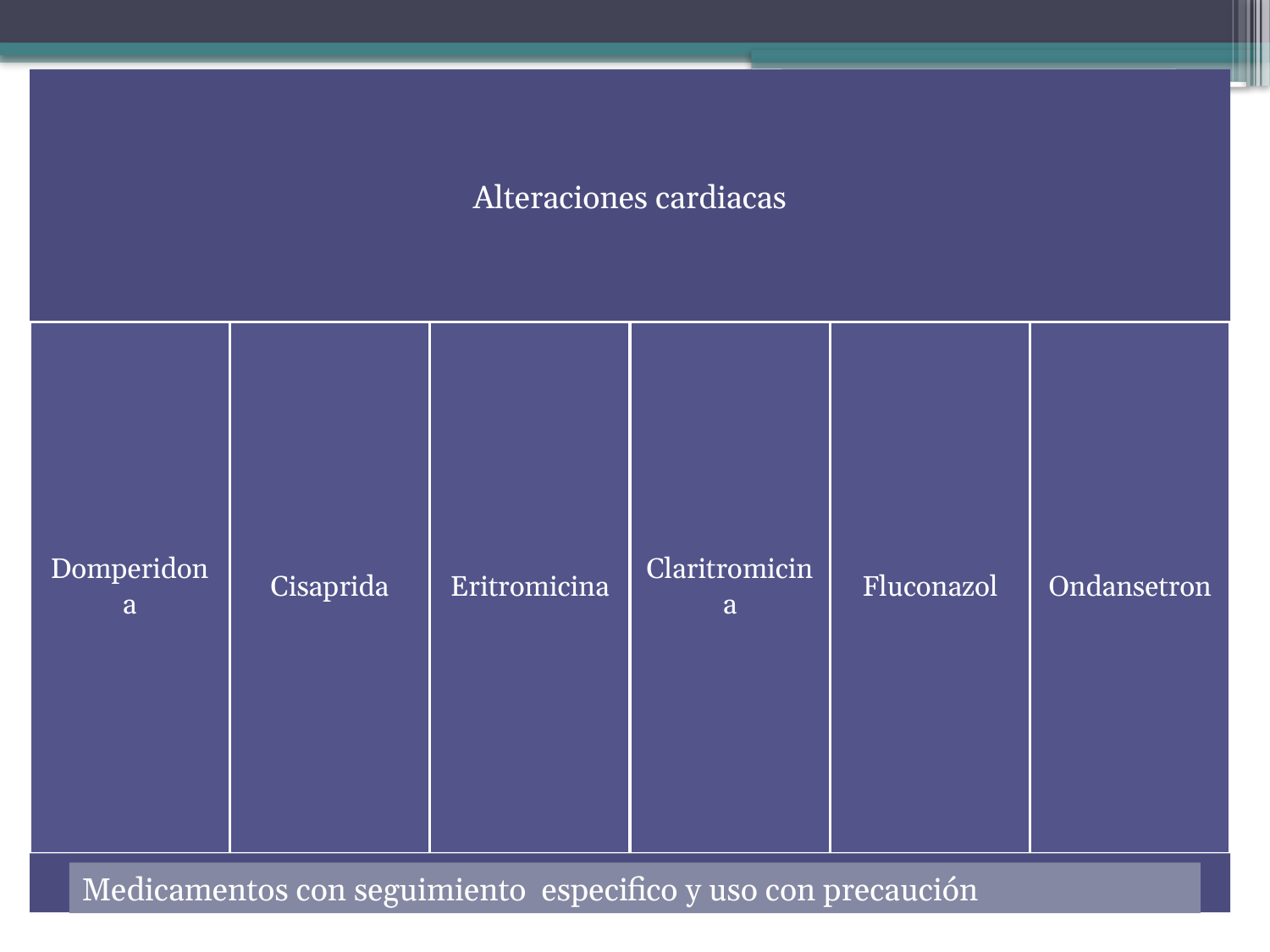

Alteraciones cardiacas
Domperidona
Cisaprida
Eritromicina
Claritromicina
Fluconazol
Ondansetron
#
Medicamentos con seguimiento  especifico y uso con precaución